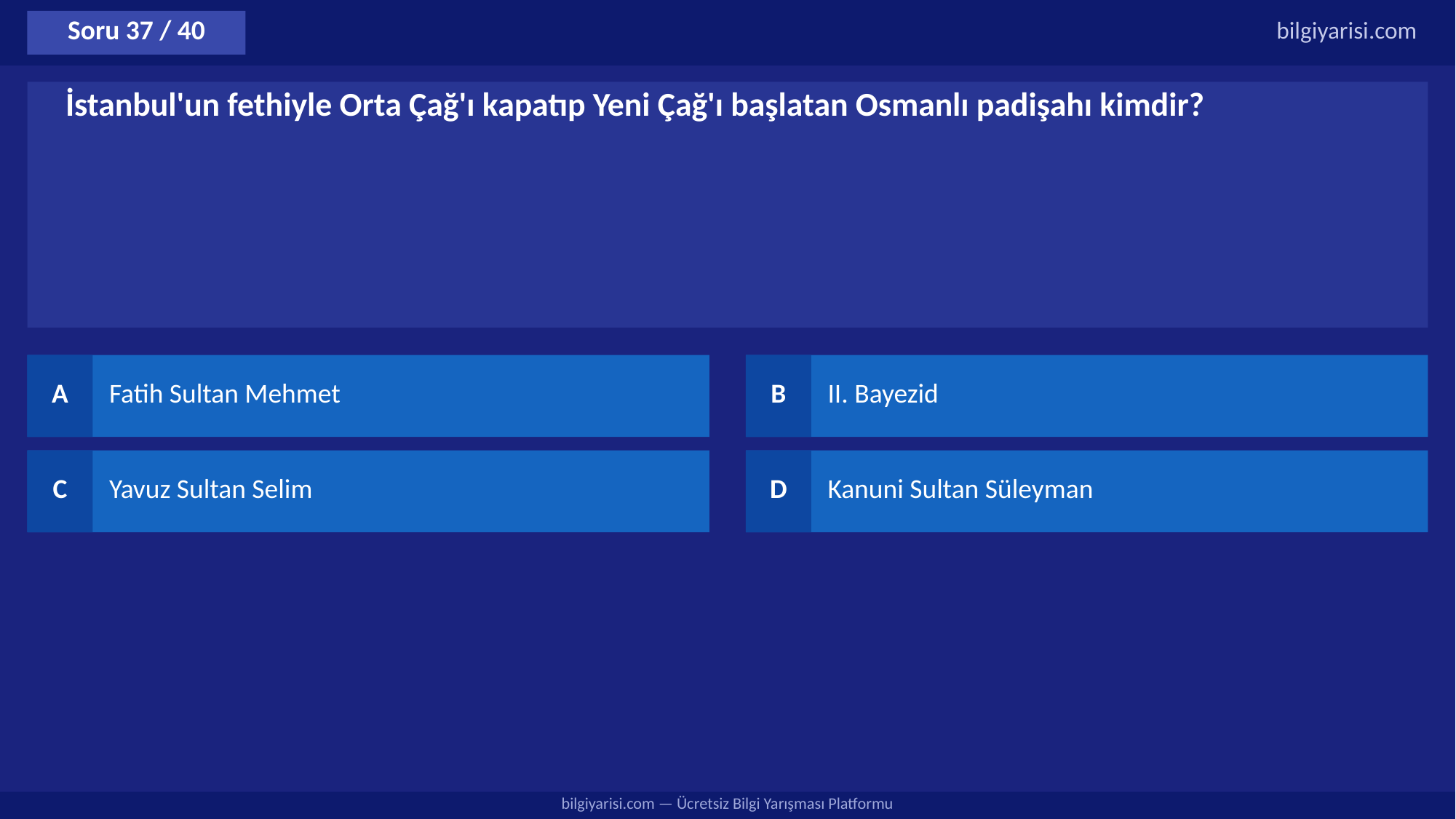

Soru 37 / 40
bilgiyarisi.com

İstanbul'un fethiyle Orta Çağ'ı kapatıp Yeni Çağ'ı başlatan Osmanlı padişahı kimdir?

A
Fatih Sultan Mehmet

B
II. Bayezid

C
Yavuz Sultan Selim

D
Kanuni Sultan Süleyman
bilgiyarisi.com — Ücretsiz Bilgi Yarışması Platformu